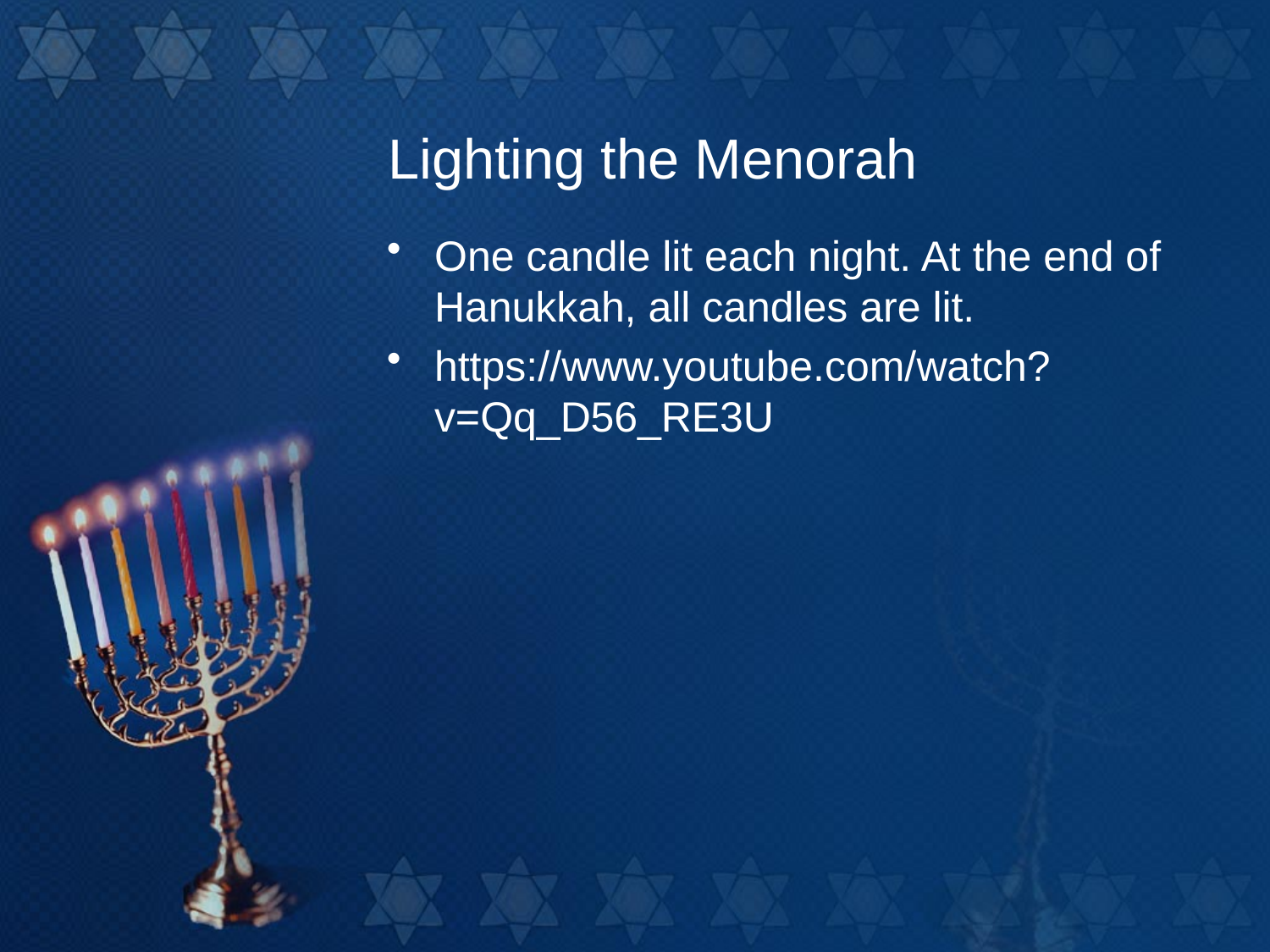

# Lighting the Menorah
One candle lit each night. At the end of Hanukkah, all candles are lit.
https://www.youtube.com/watch?v=Qq_D56_RE3U